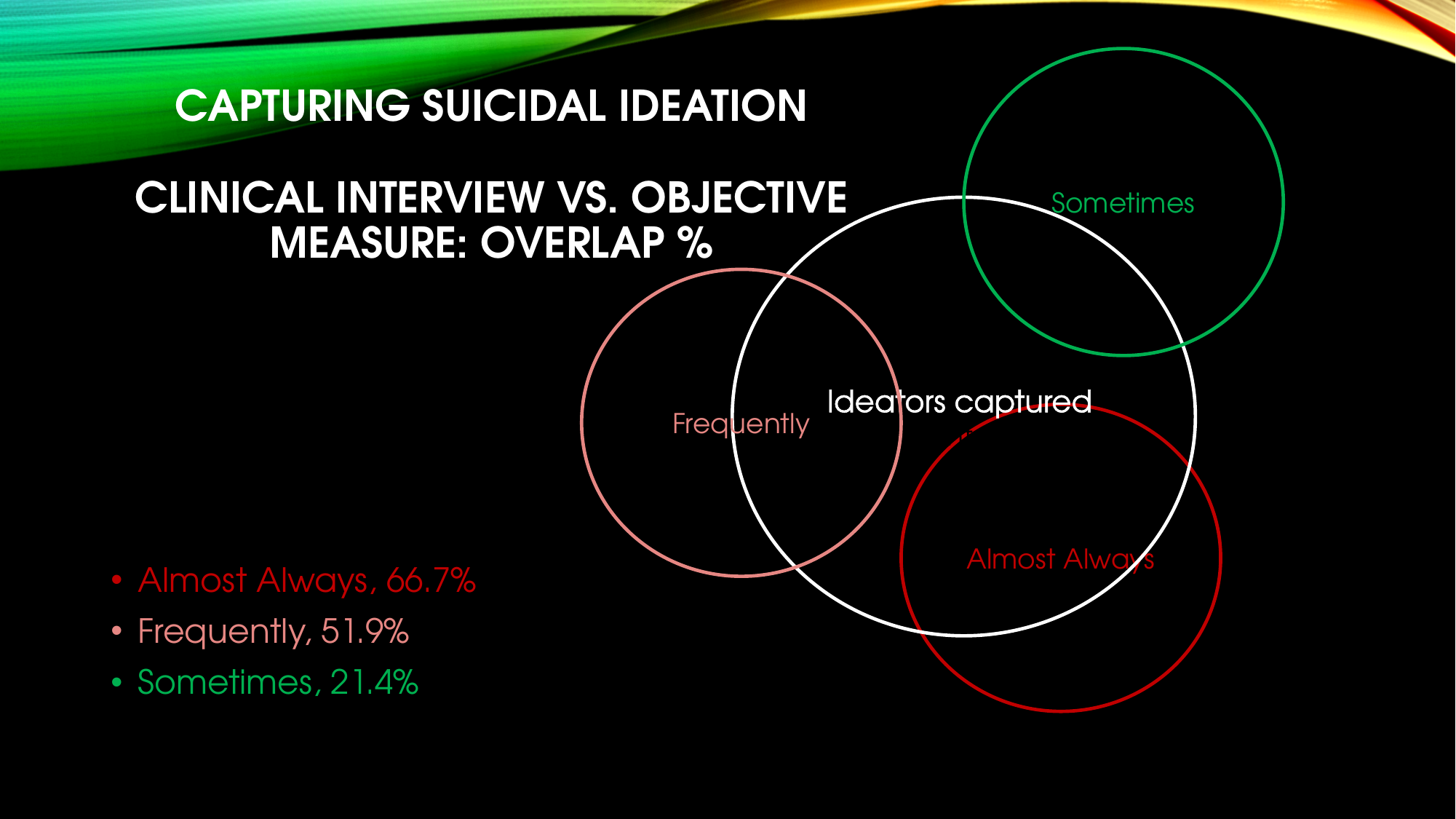

# CAPTURING suicidal ideation Clinical Interview vs. Objective measure: overlap %
Sometimes
Ideators captured
at intake
Frequently
Almost Always
Almost Always, 66.7%
Frequently, 51.9%
Sometimes, 21.4%